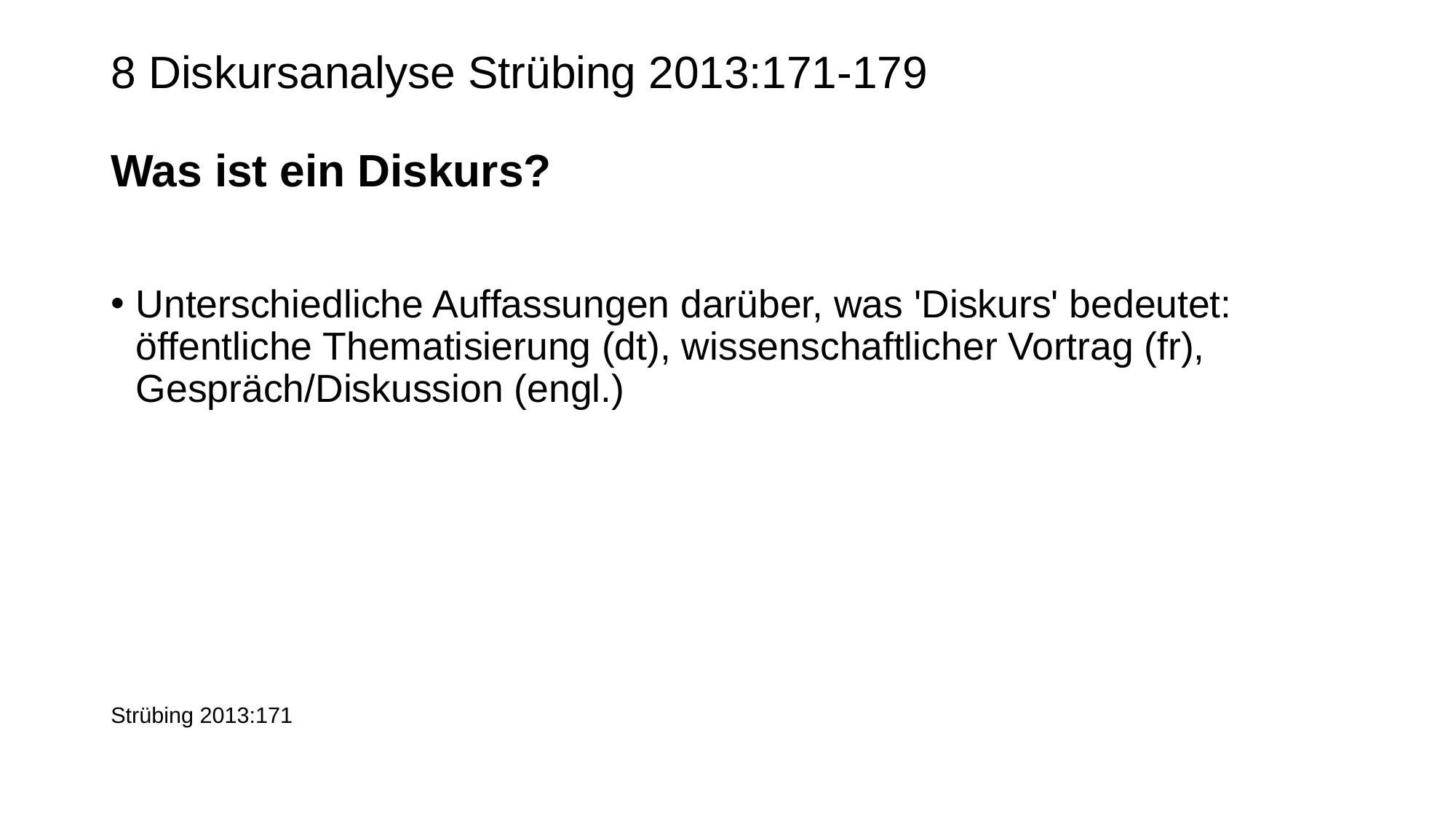

# 8 Diskursanalyse Strübing 2013:171-179  Was ist ein Diskurs?

Unterschiedliche Auffassungen darüber, was 'Diskurs' bedeutet: öffentliche Thematisierung (dt), wissenschaftlicher Vortrag (fr), Gespräch/Diskussion (engl.)

Strübing 2013:171